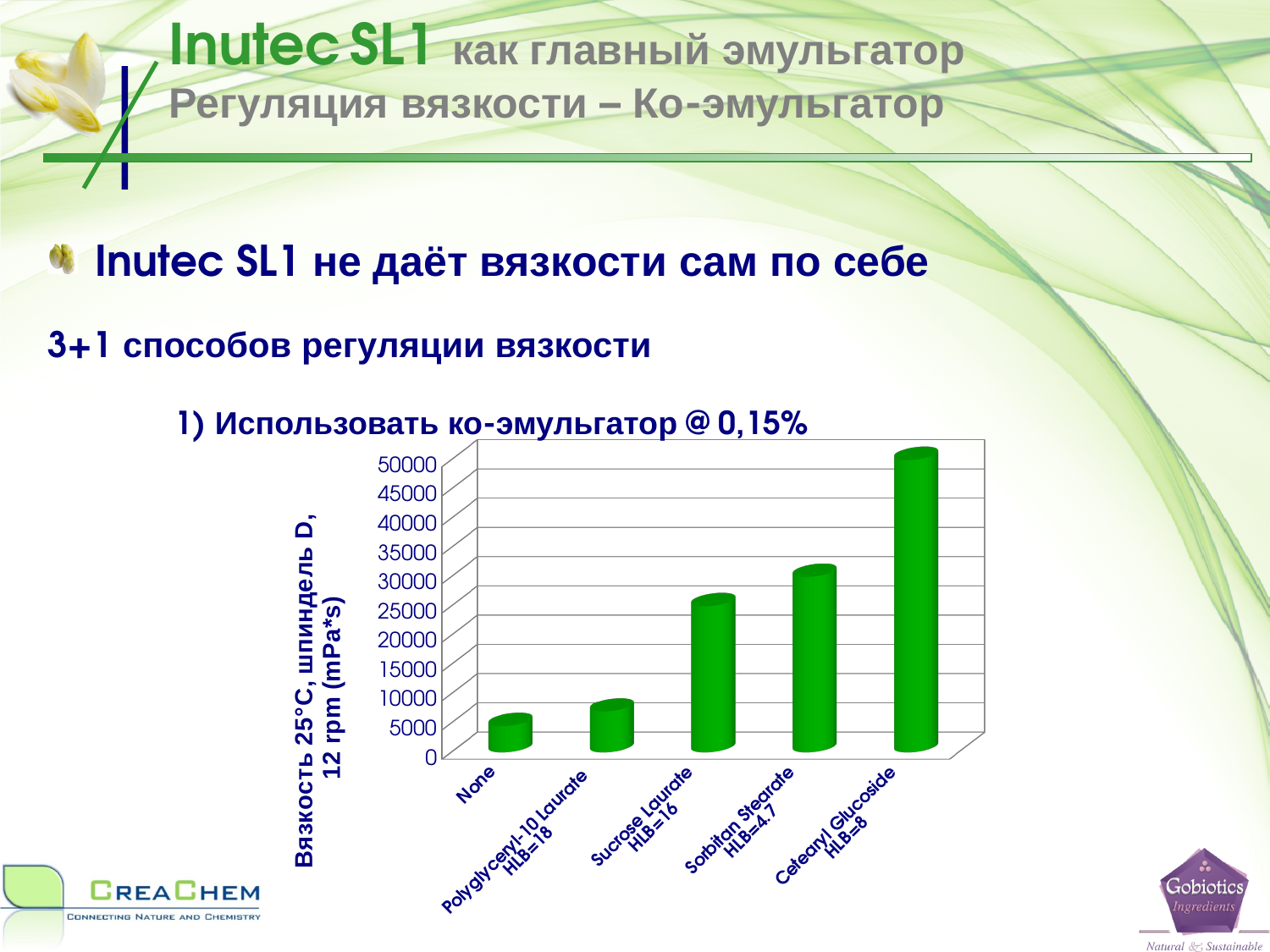

Inutec SL1 как главный эмульгатор
Регуляция вязкости – Ко-эмульгатор
Inutec SL1 не даёт вязкости сам по себе

3+1 способов регуляции вязкости

	1) Использовать ко-эмульгатор @ 0,15%

[unsupported chart]